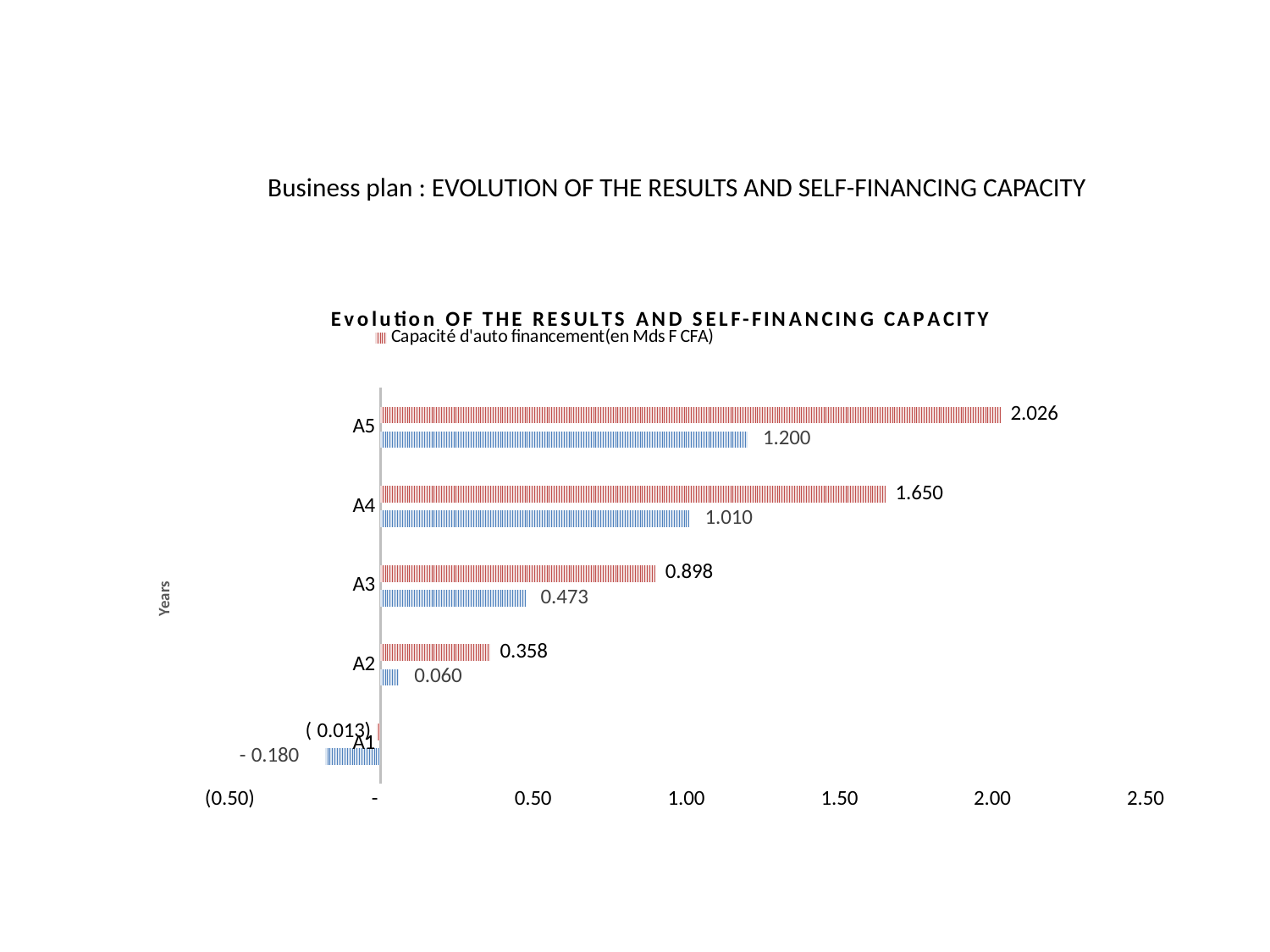

# Business plan : EVOLUTION OF THE RESULTS AND SELF-FINANCING CAPACITY

### Chart: Evolution OF THE RESULTS AND SELF-FINANCING CAPACITY

| Category | Résultats (en Mds F CFA) sous l'effet à la forte progression des crédits sains | Capacité d'auto financement(en Mds F CFA)  |
|---|---|---|
| A1 | -0.18 | -0.0126 |
| A2 | 0.06 | 0.358 |
| A3 | 0.473 | 0.898 |
| A4 | 1.01 | 1.65 |
| A5 | 1.2 | 2.026 |